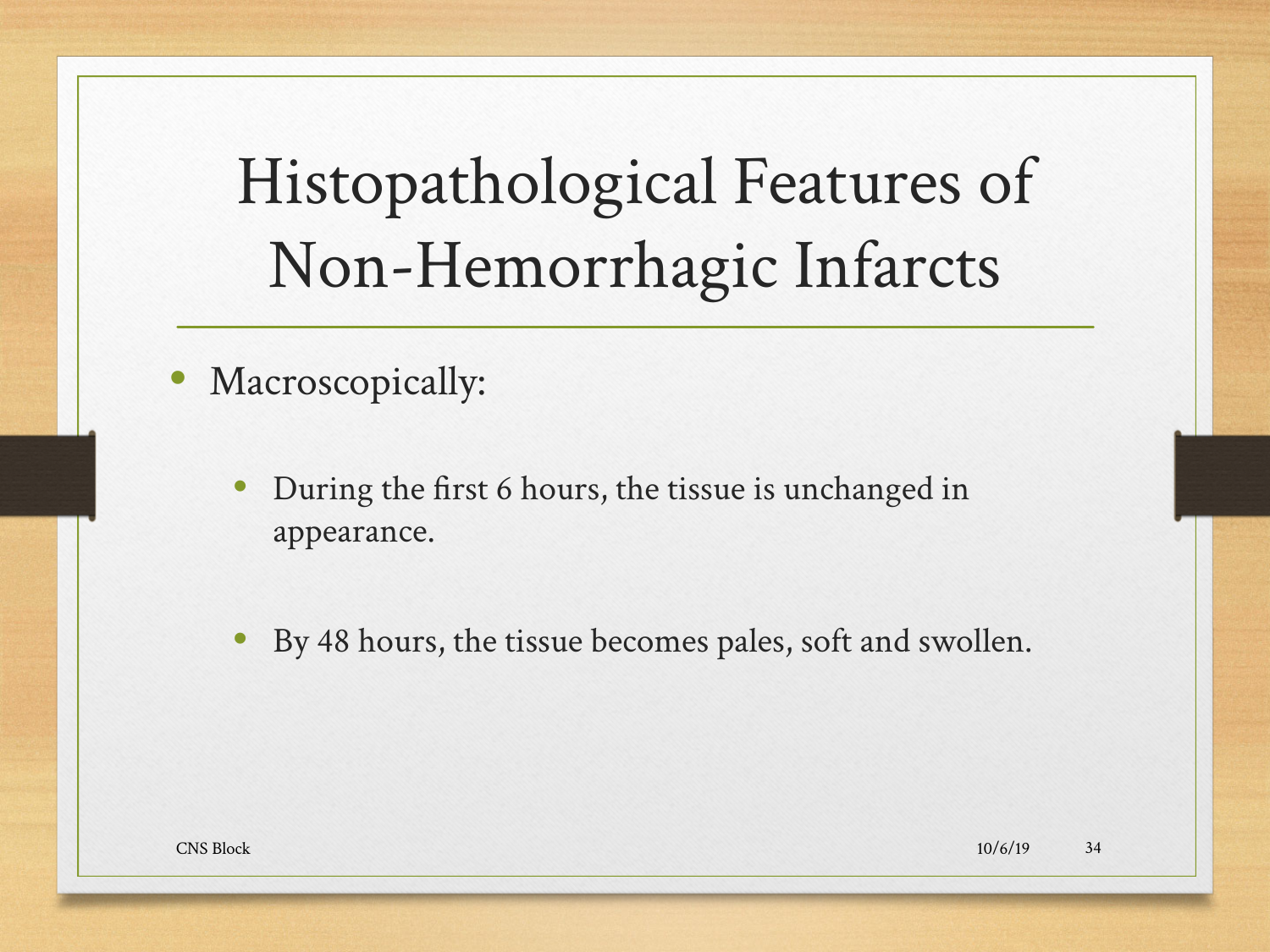

Histopathological Features of Non-Hemorrhagic Infarcts
Macroscopically:

During the first 6 hours, the tissue is unchanged in appearance.

By 48 hours, the tissue becomes pales, soft and swollen.
CNS Block
10/6/19
34